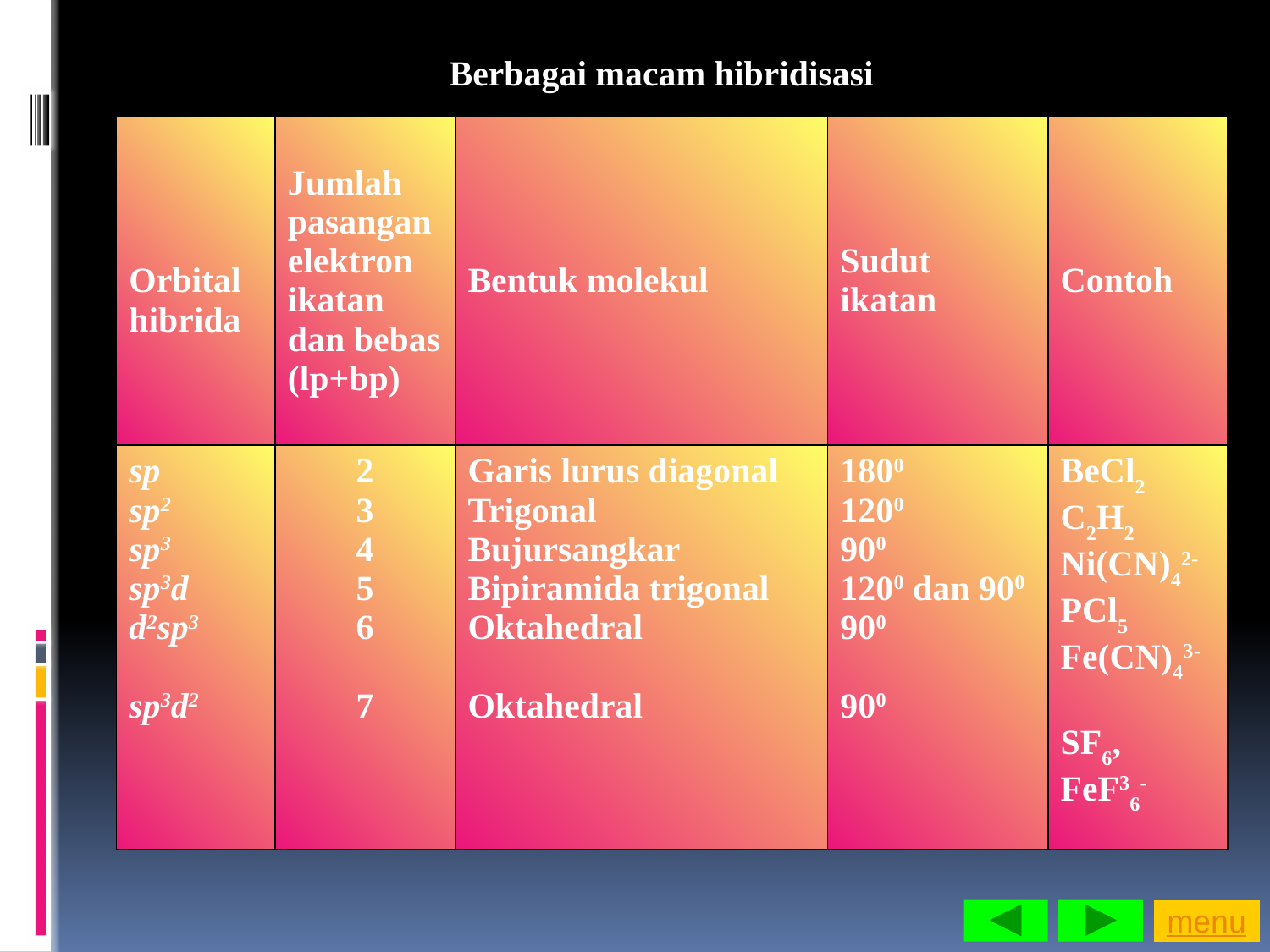

Berbagai macam hibridisasi
| Orbital hibrida | Jumlah pasangan elektron ikatan dan bebas (lp+bp) | Bentuk molekul | Sudut ikatan | Contoh |
| --- | --- | --- | --- | --- |
| sp sp2 sp3 sp3d d2sp3 sp3d2 | 2 3 4 5 6 7 | Garis lurus diagonal Trigonal Bujursangkar Bipiramida trigonal Oktahedral Oktahedral | 1800 1200 900 1200 dan 900 900 900 | BeCl2 C2H2 Ni(CN)42- PCl5 Fe(CN)43- SF6, FeF36- |

menu